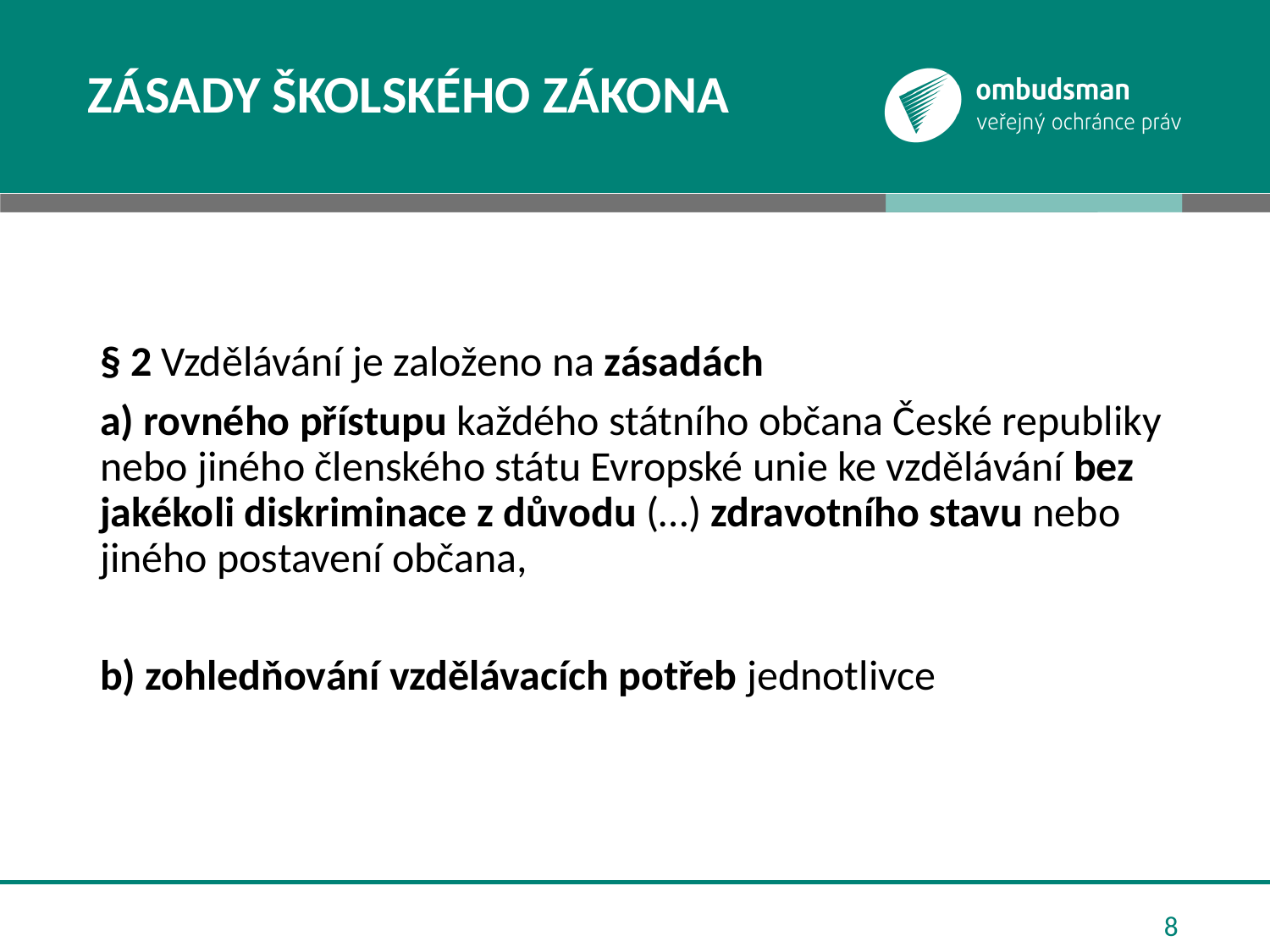

# Zásady školského zákona
§ 2 Vzdělávání je založeno na zásadách
a) rovného přístupu každého státního občana České republiky nebo jiného členského státu Evropské unie ke vzdělávání bez jakékoli diskriminace z důvodu (…) zdravotního stavu nebo jiného postavení občana,

b) zohledňování vzdělávacích potřeb jednotlivce

8